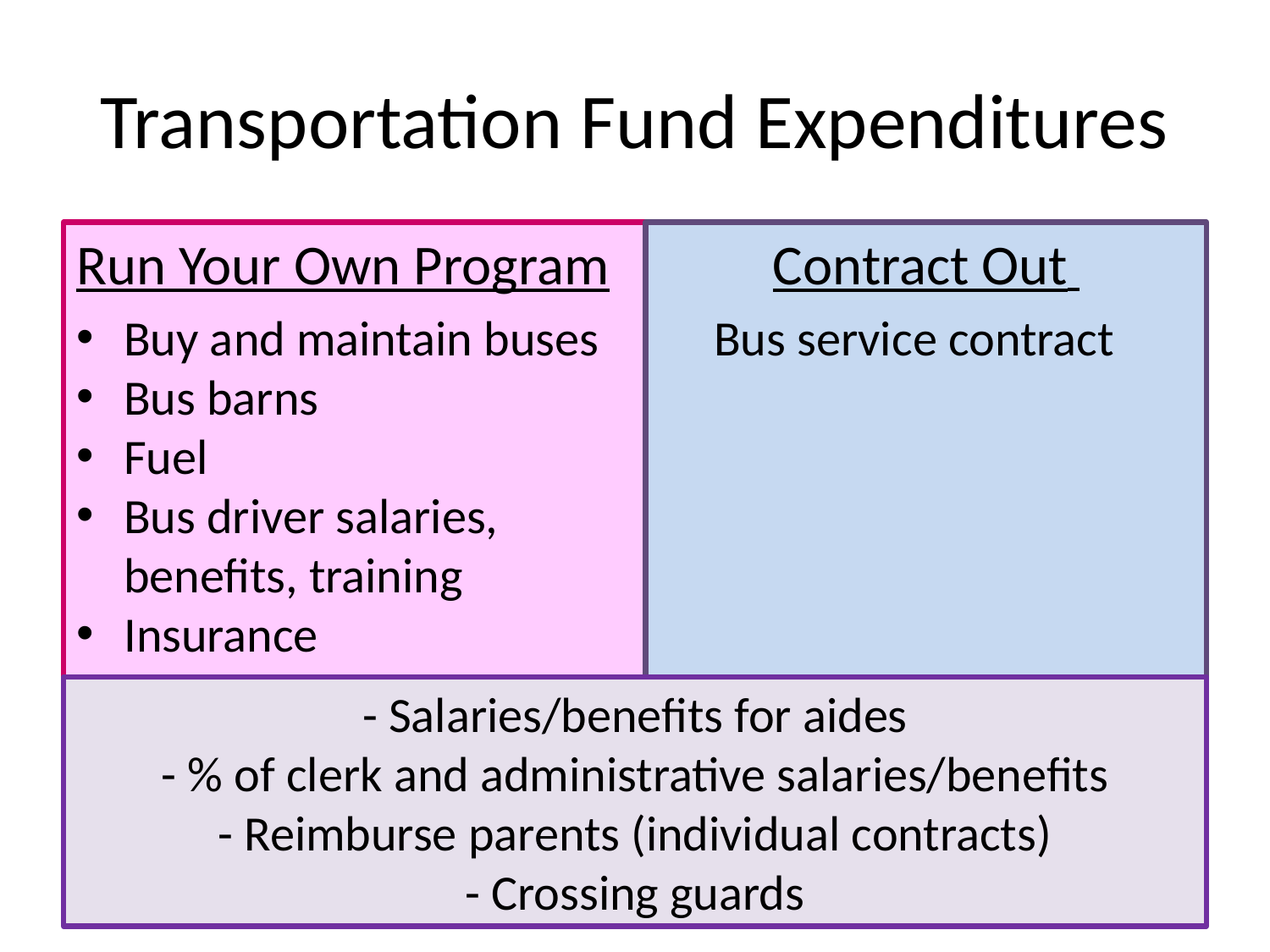

# Transportation Fund Expenditures
Contract Out
Bus service contract
Run Your Own Program
Buy and maintain buses
Bus barns
Fuel
Bus driver salaries, benefits, training
Insurance

- Salaries/benefits for aides
- % of clerk and administrative salaries/benefits
- Reimburse parents (individual contracts)
- Crossing guards